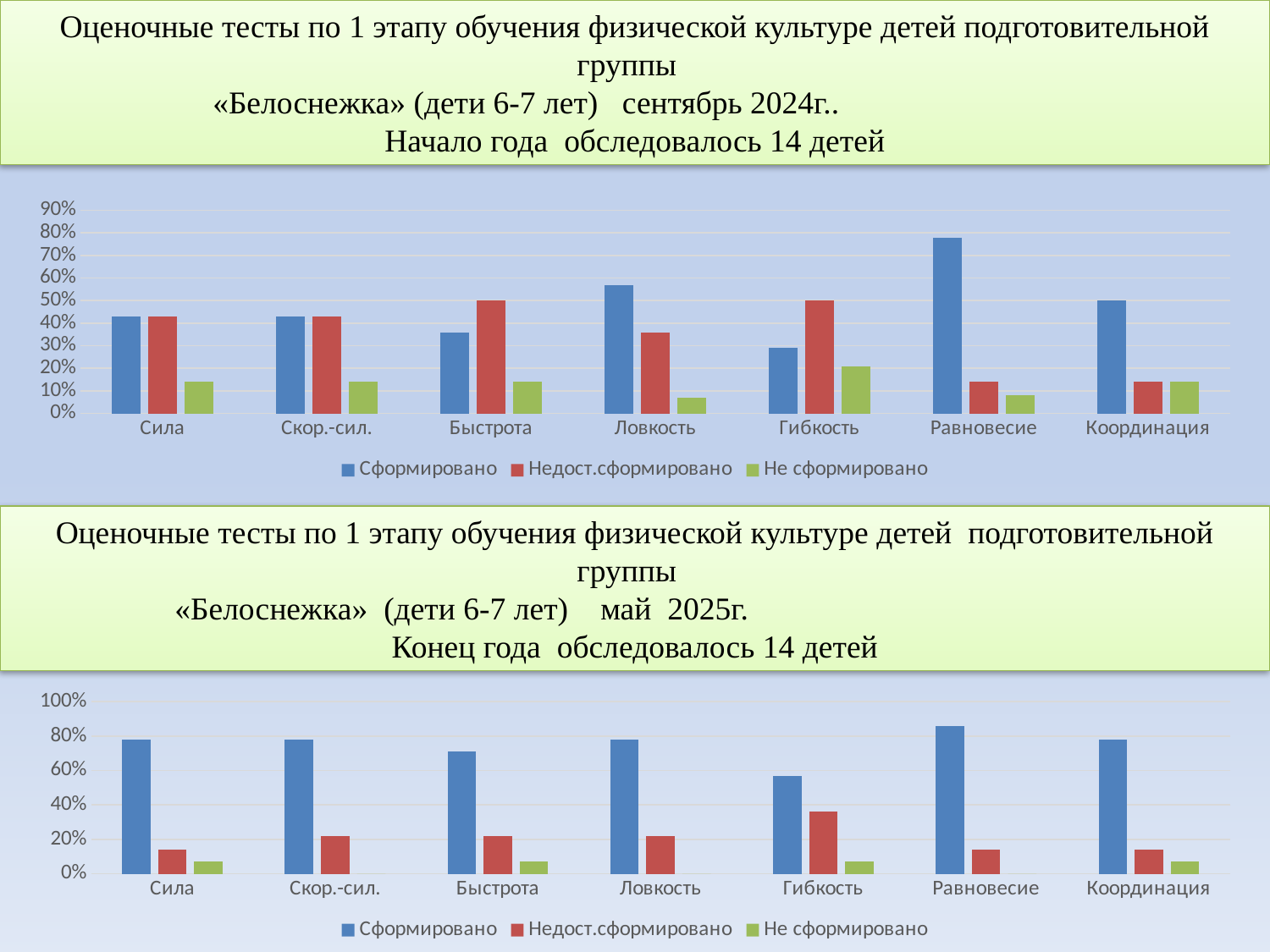

Оценочные тесты по 1 этапу обучения физической культуре детей подготовительной группы
«Белоснежка» (дети 6-7 лет)   сентябрь 2024г..
Начало года  обследовалось 14 детей

### Chart

| Category | Сформировано | Недост.сформировано | Не сформировано |
|---|---|---|---|
| Сила | 0.43 | 0.43 | 0.14 |
| Скор.-сил. | 0.43 | 0.43 | 0.14 |
| Быстрота | 0.36 | 0.5 | 0.14 |
| Ловкость | 0.57 | 0.36 | 0.07 |
| Гибкость | 0.29 | 0.5 | 0.21 |
| Равновесие | 0.78 | 0.14 | 0.08 |
| Координация | 0.5 | 0.14 | 0.14 |
Оценочные тесты по 1 этапу обучения физической культуре детей  подготовительной группы
«Белоснежка»  (дети 6-7 лет)    май  2025г.
Конец года  обследовалось 14 детей

### Chart

| Category | Сформировано | Недост.сформировано | Не сформировано |
|---|---|---|---|
| Сила | 0.78 | 0.14 | 0.07 |
| Скор.-сил. | 0.78 | 0.22 | 0.0 |
| Быстрота | 0.71 | 0.22 | 0.07 |
| Ловкость | 0.78 | 0.22 | 0.0 |
| Гибкость | 0.57 | 0.36 | 0.07 |
| Равновесие | 0.86 | 0.14 | 0.0 |
| Координация | 0.78 | 0.14 | 0.07 |